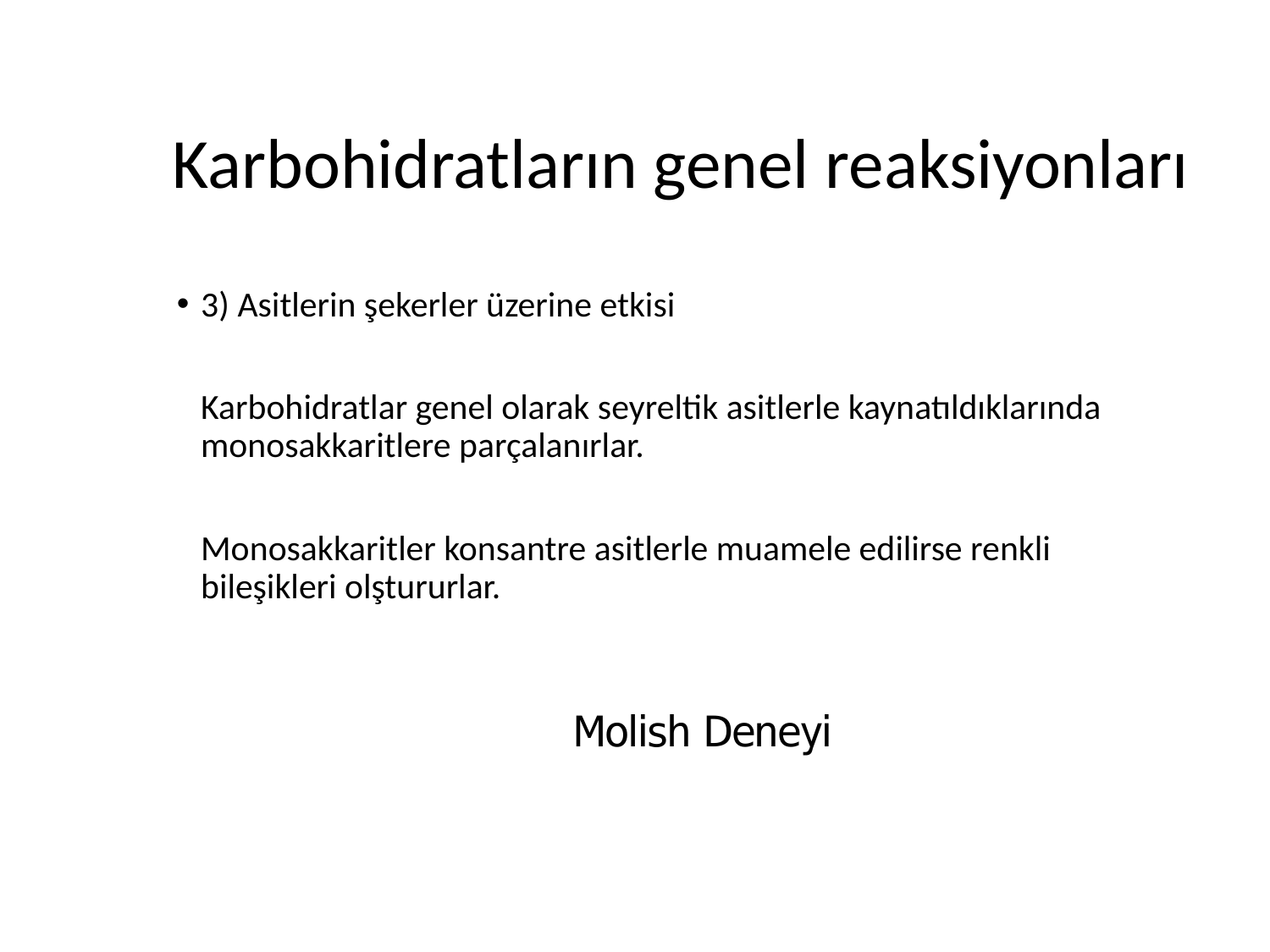

# Karbohidratların genel reaksiyonları
3) Asitlerin şekerler üzerine etkisi

	Karbohidratlar genel olarak seyreltik asitlerle kaynatıldıklarında monosakkaritlere parçalanırlar.

	Monosakkaritler konsantre asitlerle muamele edilirse renkli bileşikleri olştururlar.

Molish Deneyi